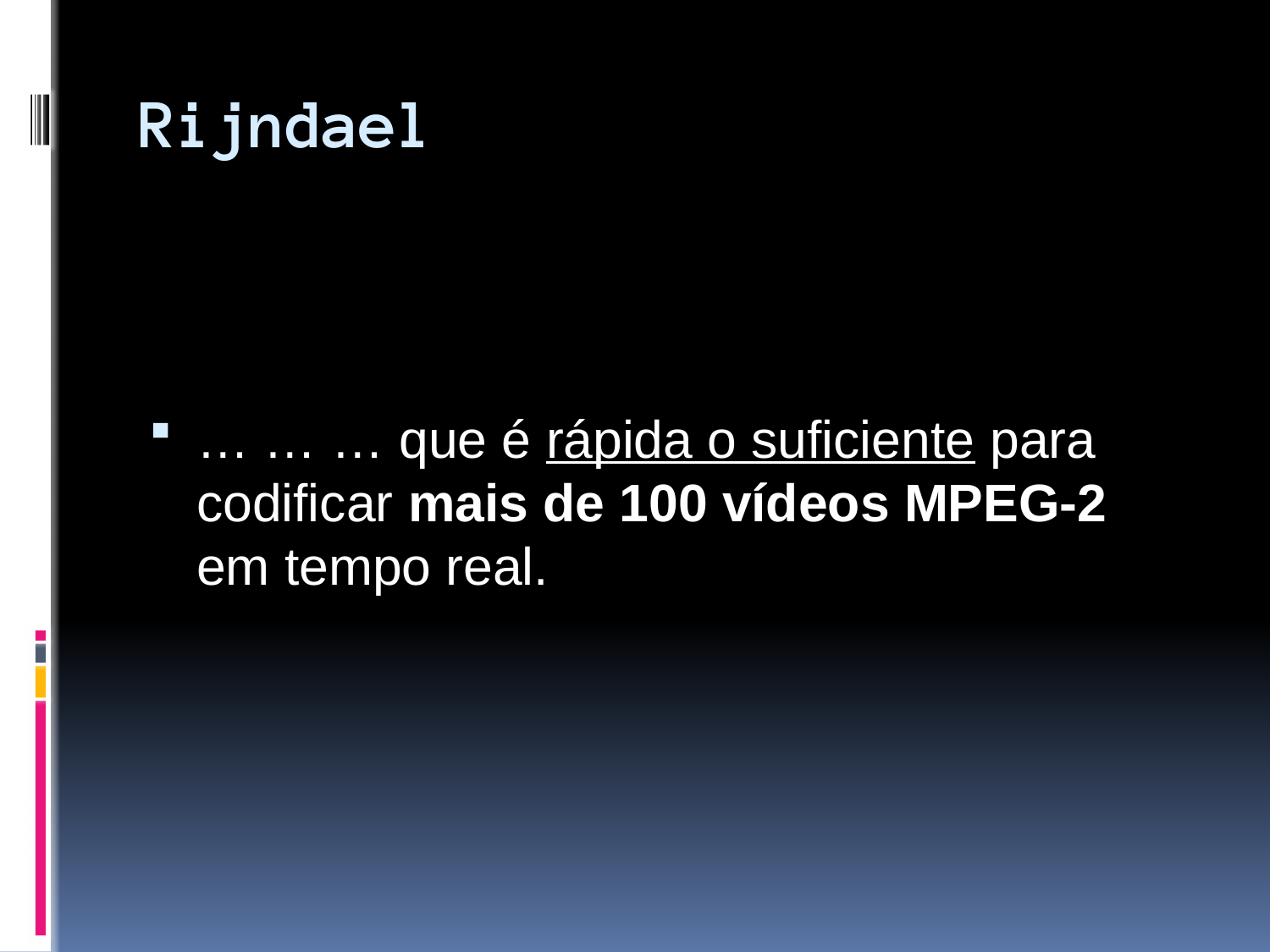

# Rijndael

… … … que é rápida o suficiente para codificar mais de 100 vídeos MPEG-2 em tempo real.